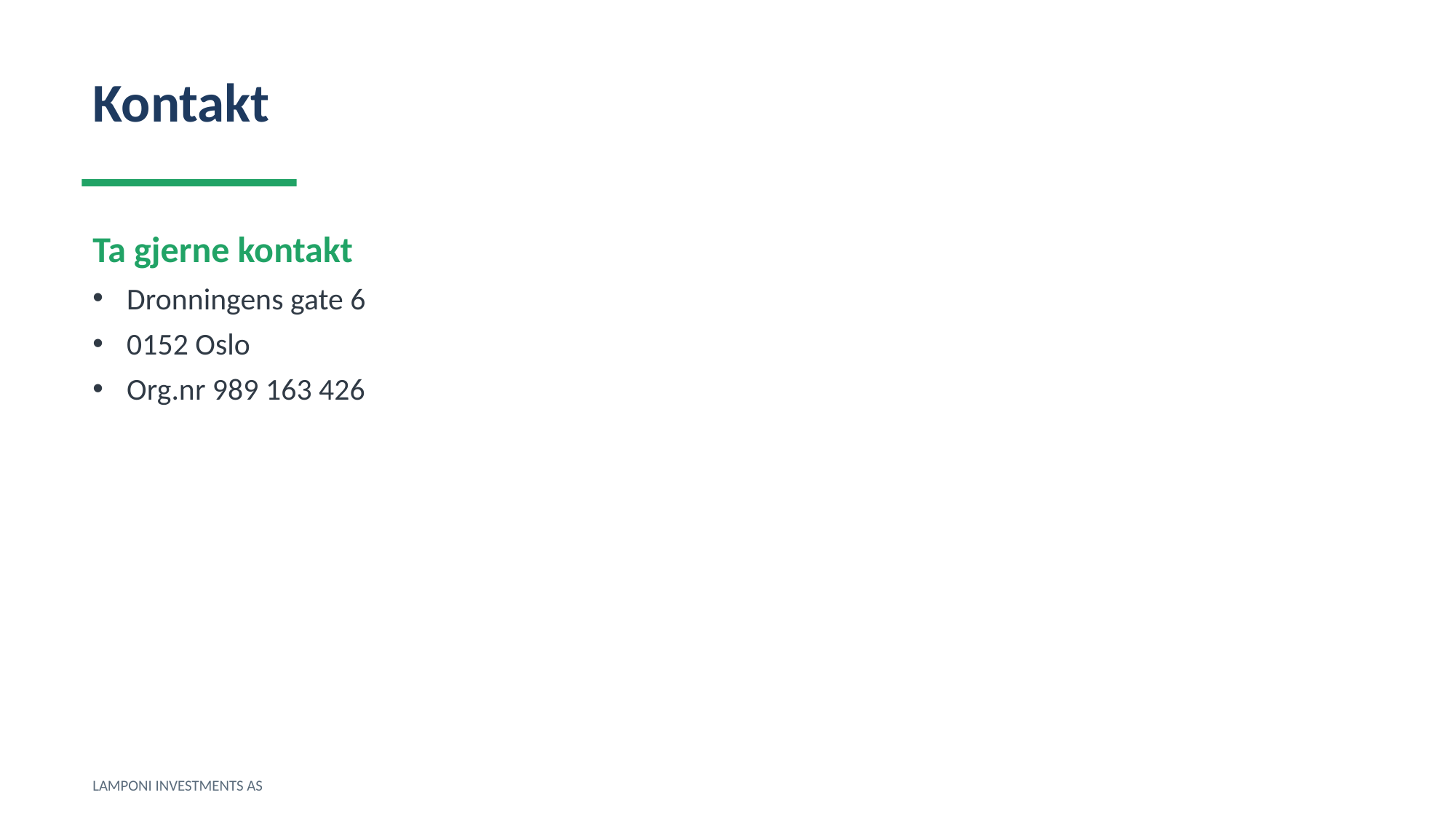

Kontakt

Ta gjerne kontakt
Dronningens gate 6
0152 Oslo
Org.nr 989 163 426
LAMPONI INVESTMENTS AS